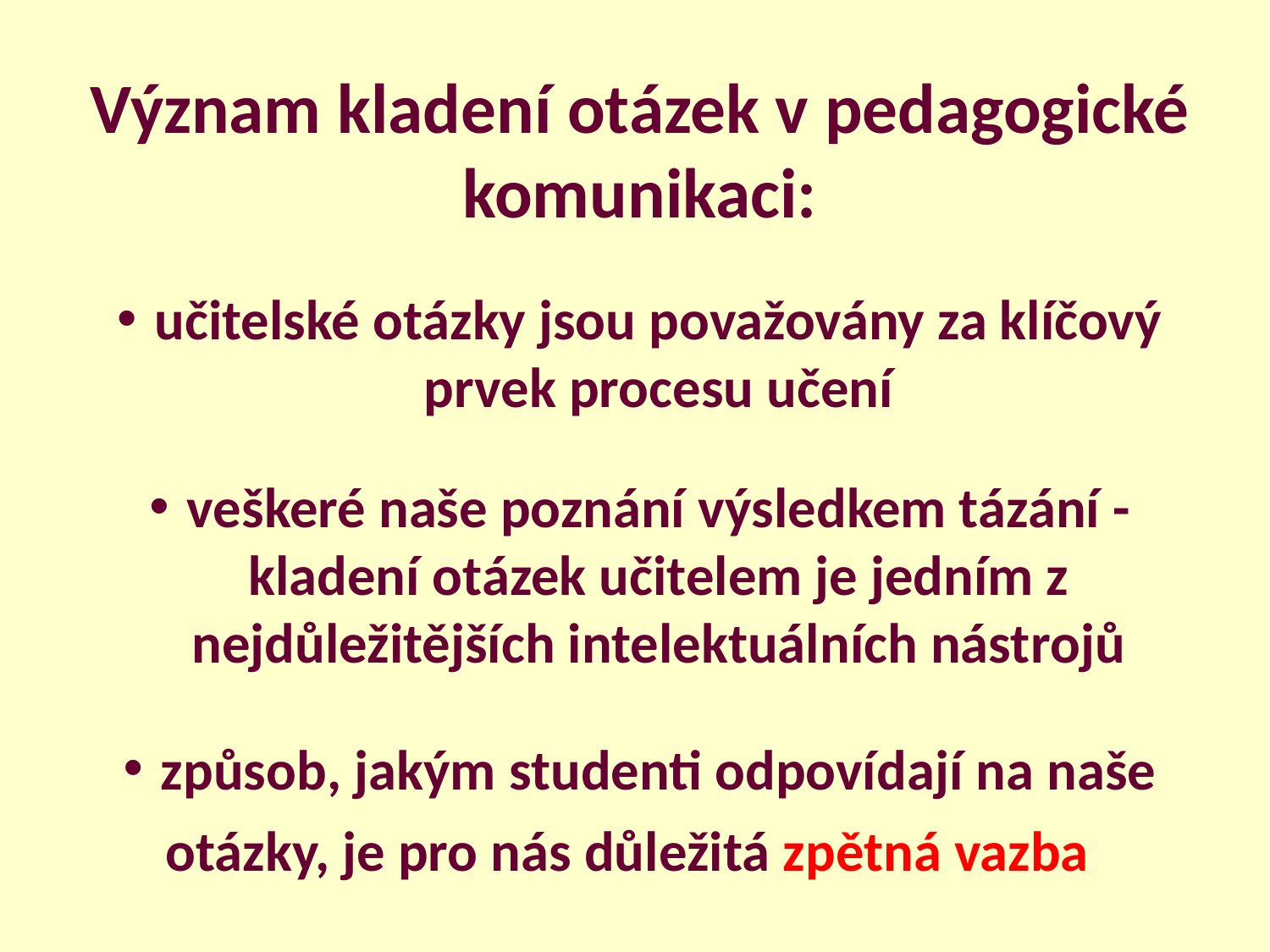

Význam kladení otázek v pedagogické komunikaci:

učitelské otázky jsou považovány za klíčový prvek procesu učení

veškeré naše poznání výsledkem tázání - kladení otázek učitelem je jedním z nejdůležitějších intelektuálních nástrojů

způsob, jakým studenti odpovídají na naše otázky, je pro nás důležitá zpětná vazba